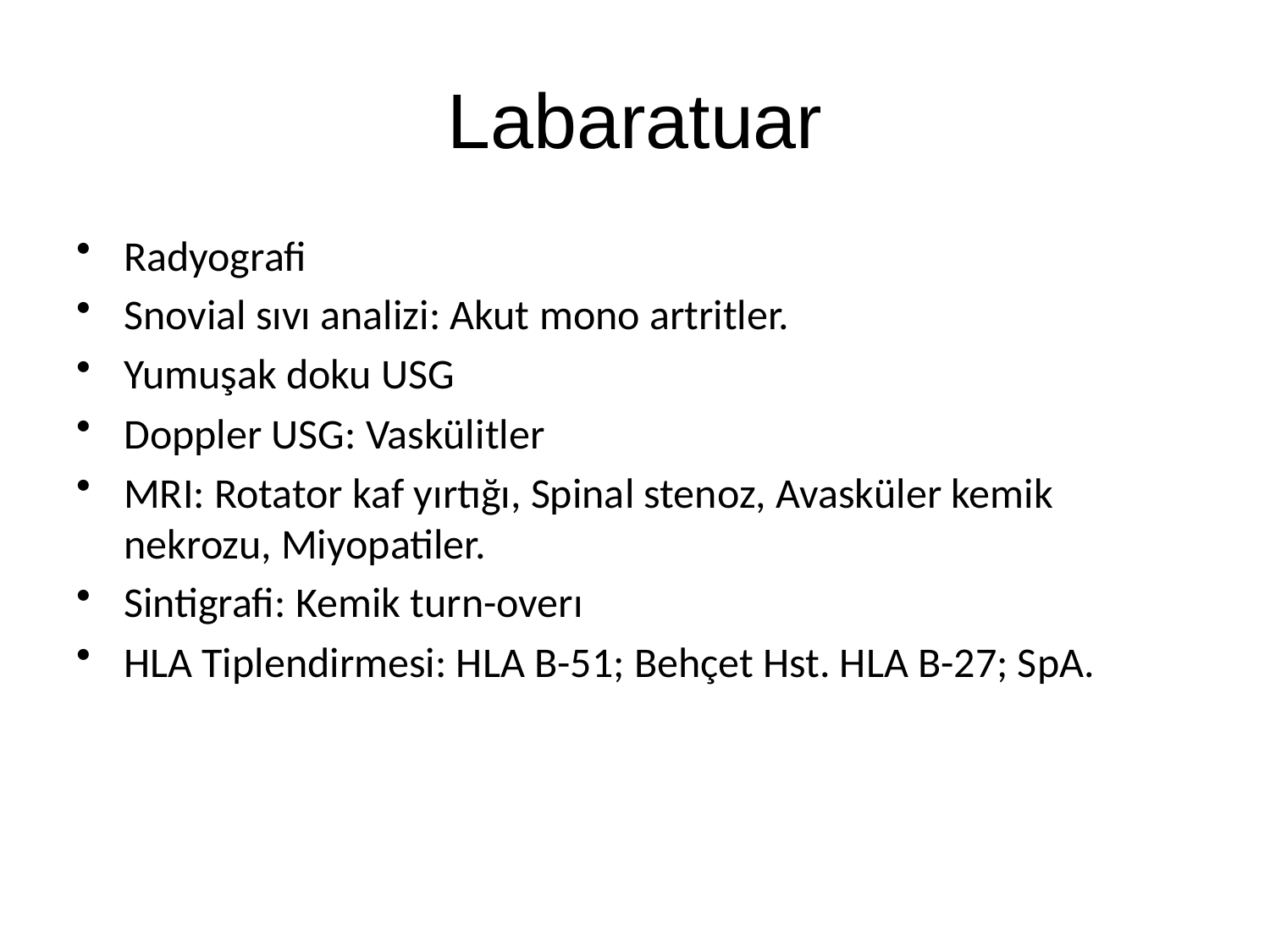

# Labaratuar
Radyografi
Snovial sıvı analizi: Akut mono artritler.
Yumuşak doku USG
Doppler USG: Vaskülitler
MRI: Rotator kaf yırtığı, Spinal stenoz, Avasküler kemik nekrozu, Miyopatiler.
Sintigrafi: Kemik turn-overı
HLA Tiplendirmesi: HLA B-51; Behçet Hst. HLA B-27; SpA.